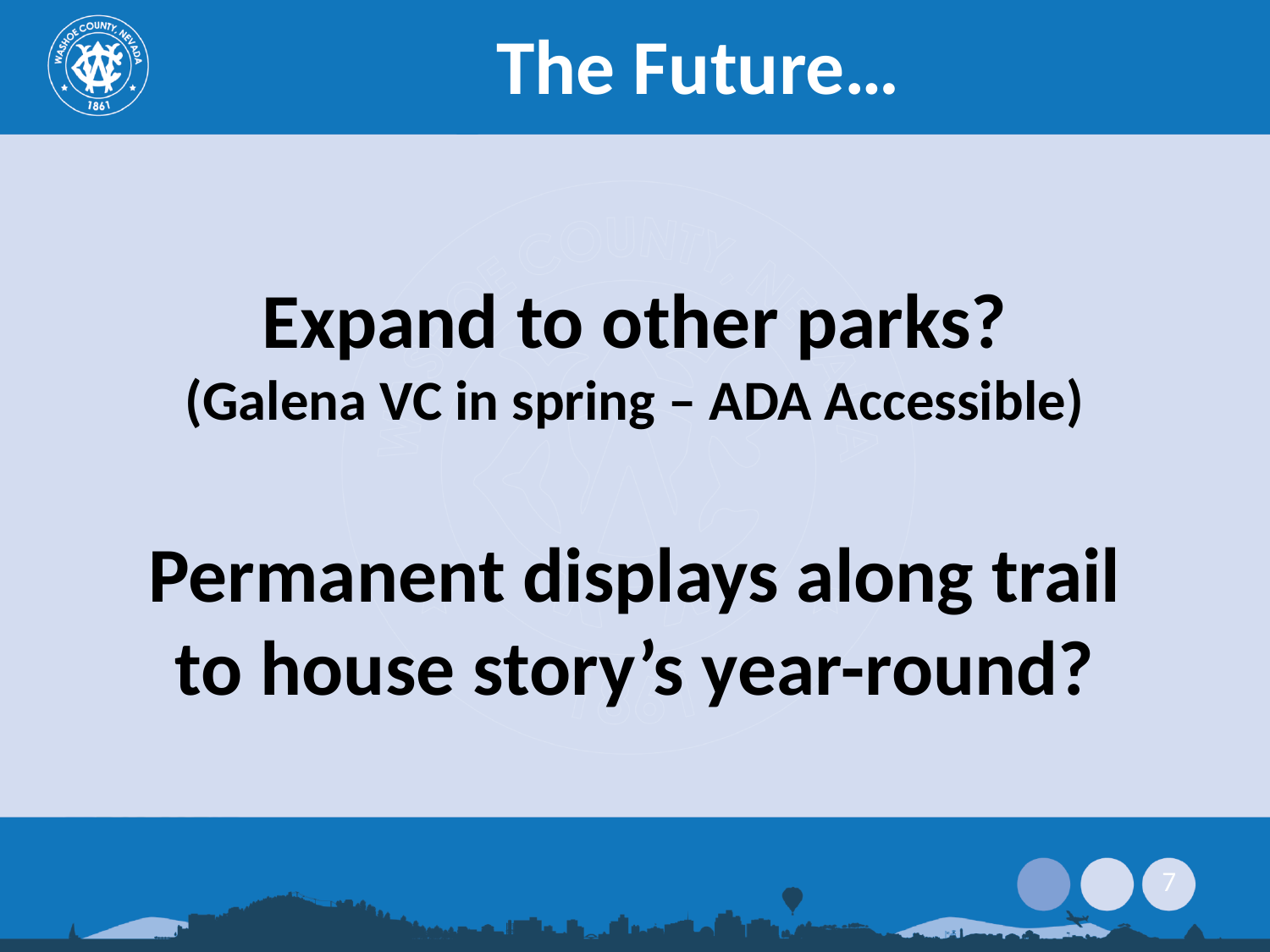

The Future…
# Expand to other parks? (Galena VC in spring – ADA Accessible) Permanent displays along trail to house story’s year-round?